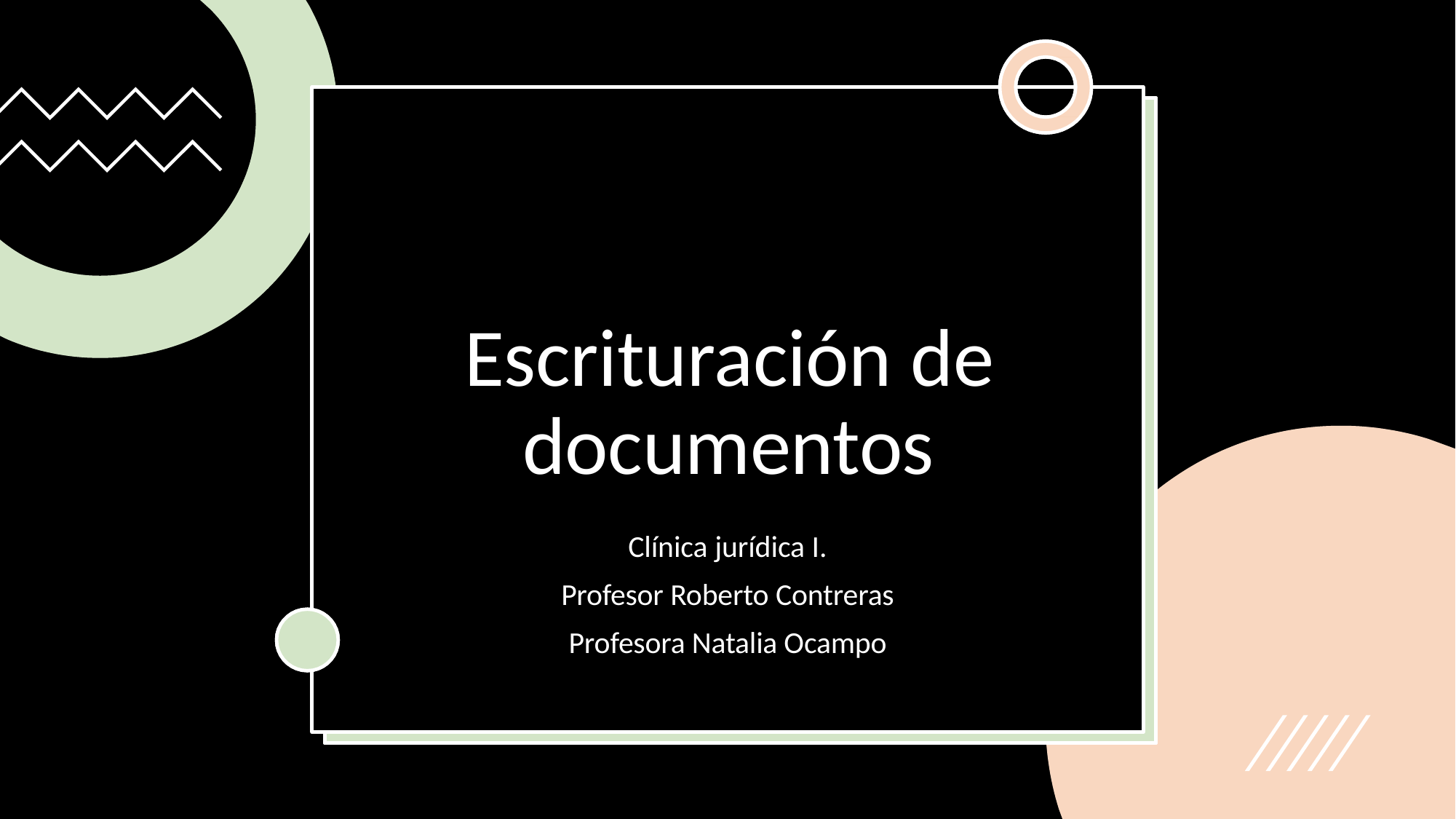

# Escrituración de  documentos
Clínica jurídica I.
Profesor Roberto Contreras
Profesora Natalia Ocampo